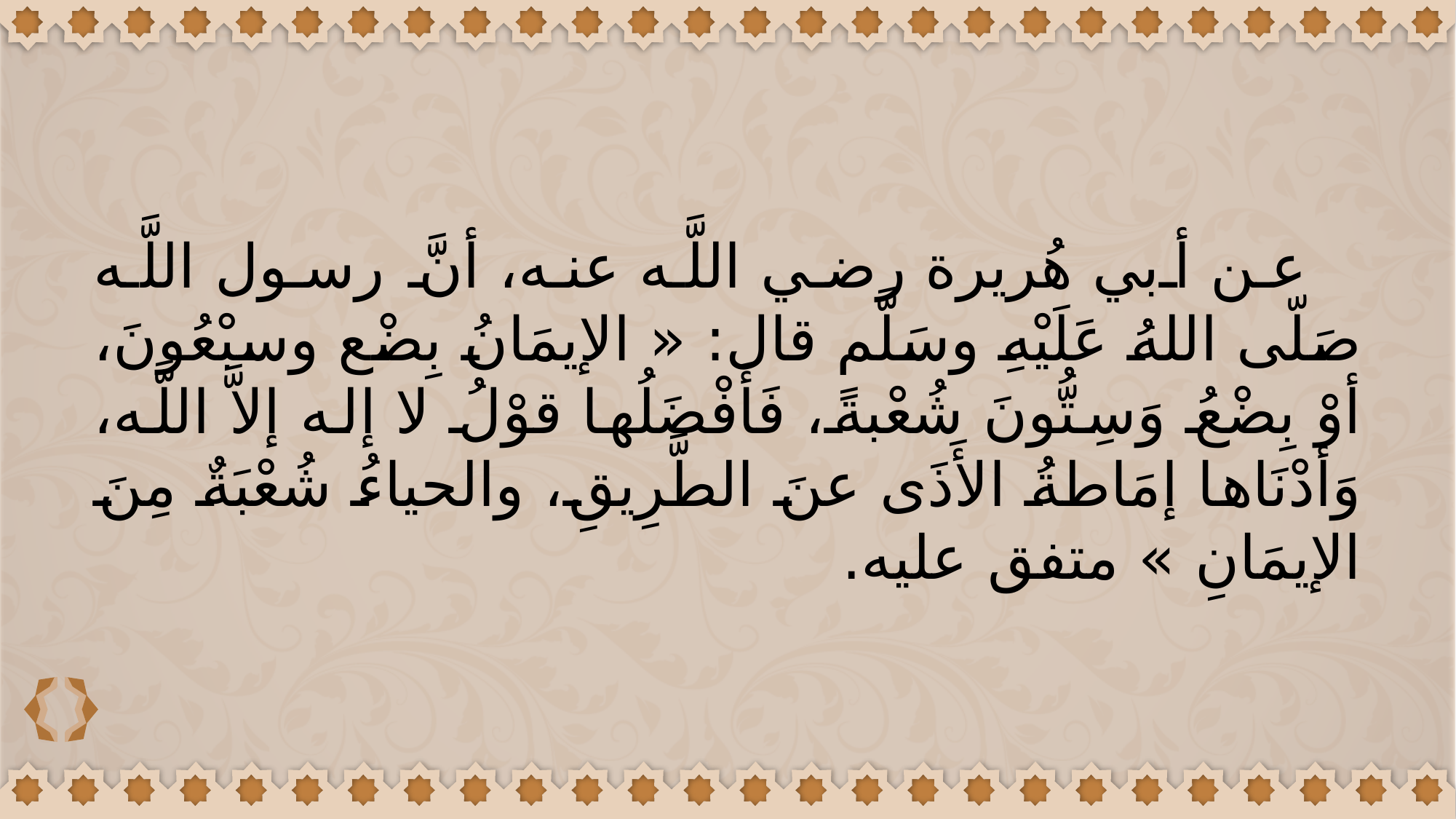

عن أبي هُريرة رضي اللَّه عنه، أنَّ رسول اللَّه صَلّى اللهُ عَلَيْهِ وسَلَّم قال: « الإيمَانُ بِضْع وسبْعُونَ، أوْ بِضْعُ وَسِتُّونَ شُعْبةً، فَأَفْضَلُها قوْلُ لا إله إلاَّ اللَّه، وَأدْنَاها إمَاطةُ الأَذَى عنَ الطَّرِيقِ، والحياءُ شُعْبَةٌ مِنَ الإيمَانِ » متفق عليه.